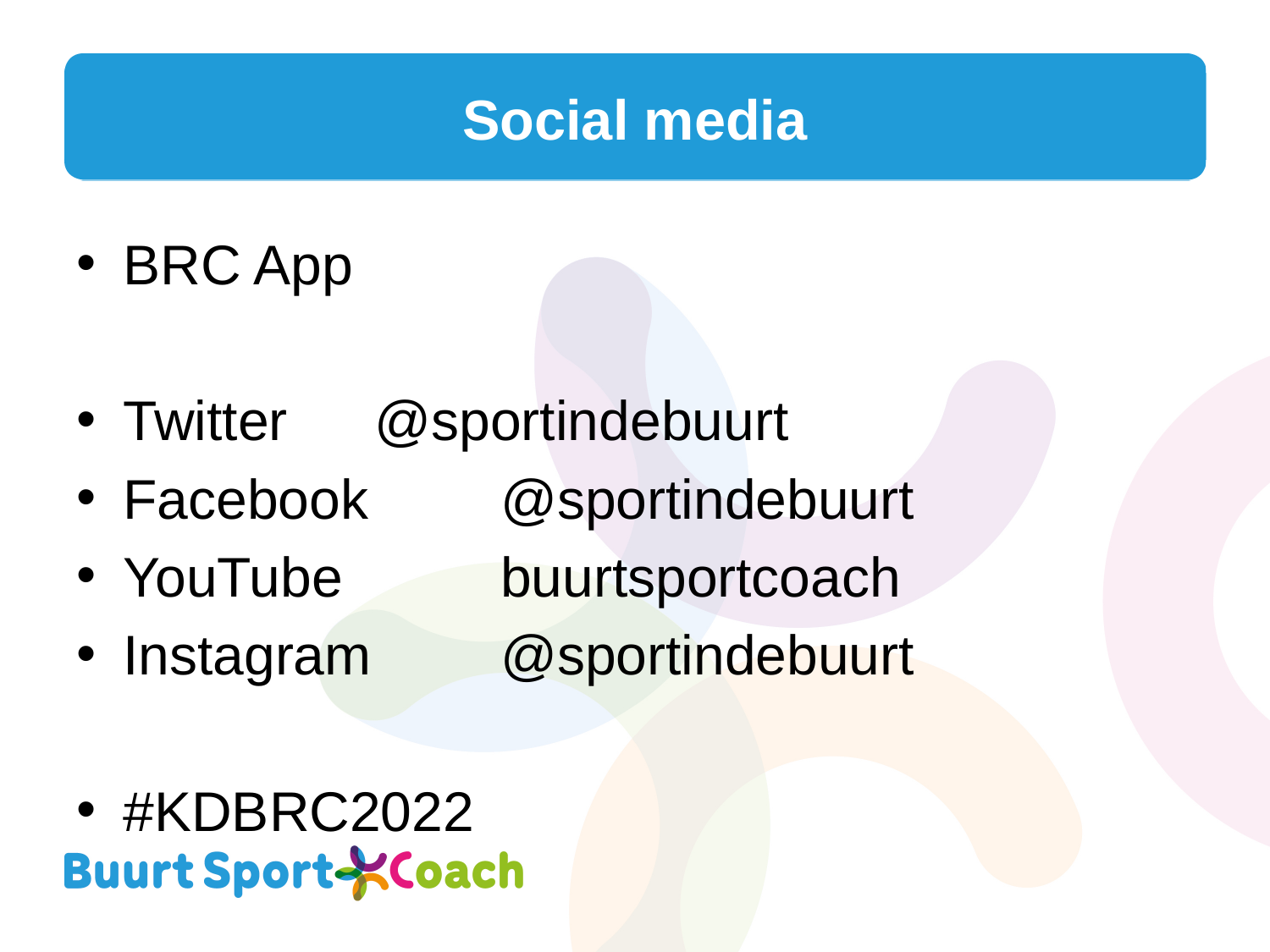

# Social media
BRC App

Twitter     	@sportindebuurt
Facebook    	@sportindebuurt
YouTube     	buurtsportcoach
Instagram    	@sportindebuurt

#KDBRC2022